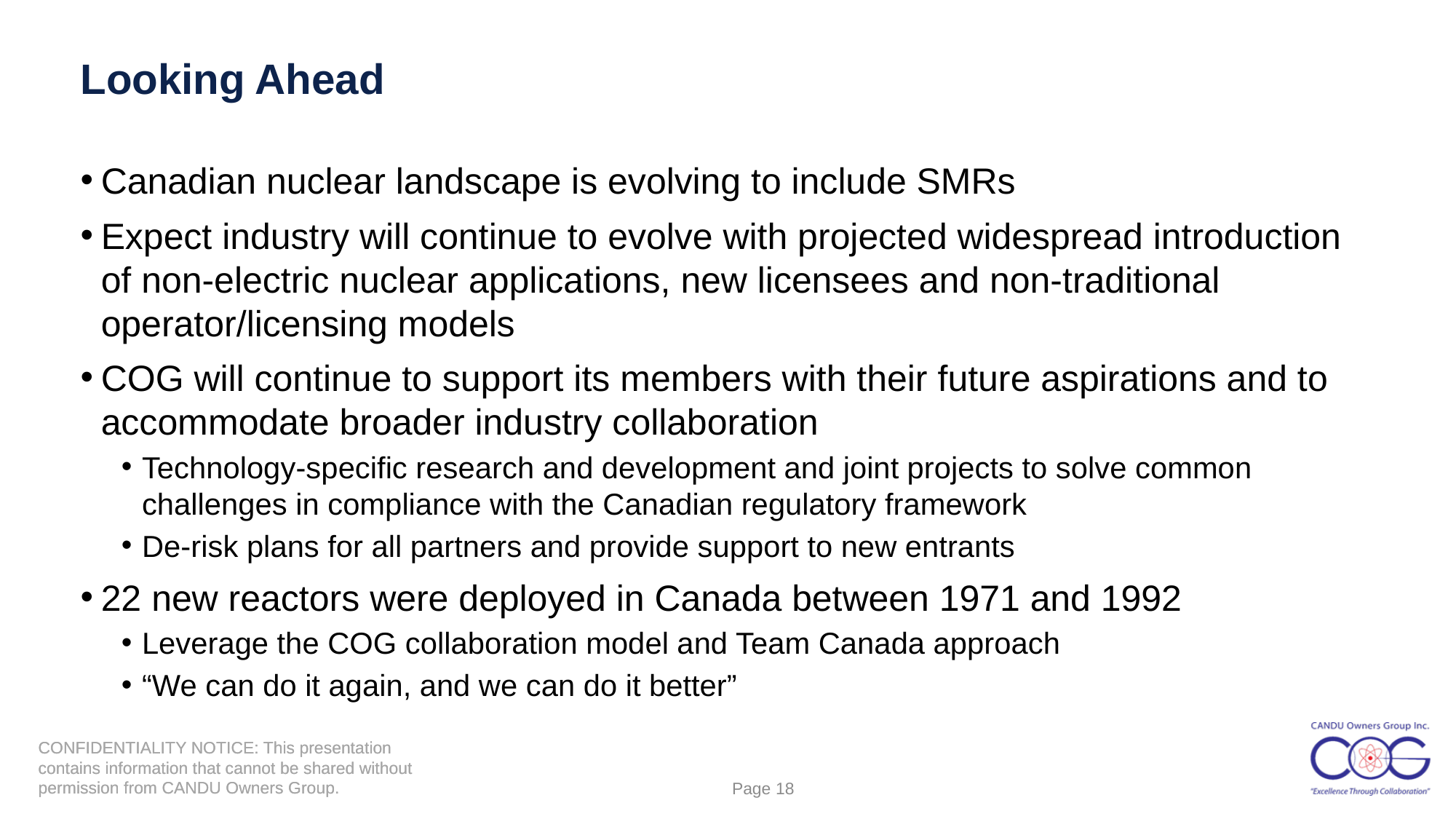

Looking Ahead
Canadian nuclear landscape is evolving to include SMRs
Expect industry will continue to evolve with projected widespread introduction of non-electric nuclear applications, new licensees and non-traditional operator/licensing models
COG will continue to support its members with their future aspirations and to accommodate broader industry collaboration
Technology-specific research and development and joint projects to solve common challenges in compliance with the Canadian regulatory framework
De-risk plans for all partners and provide support to new entrants
22 new reactors were deployed in Canada between 1971 and 1992
Leverage the COG collaboration model and Team Canada approach
“We can do it again, and we can do it better”

Page 18